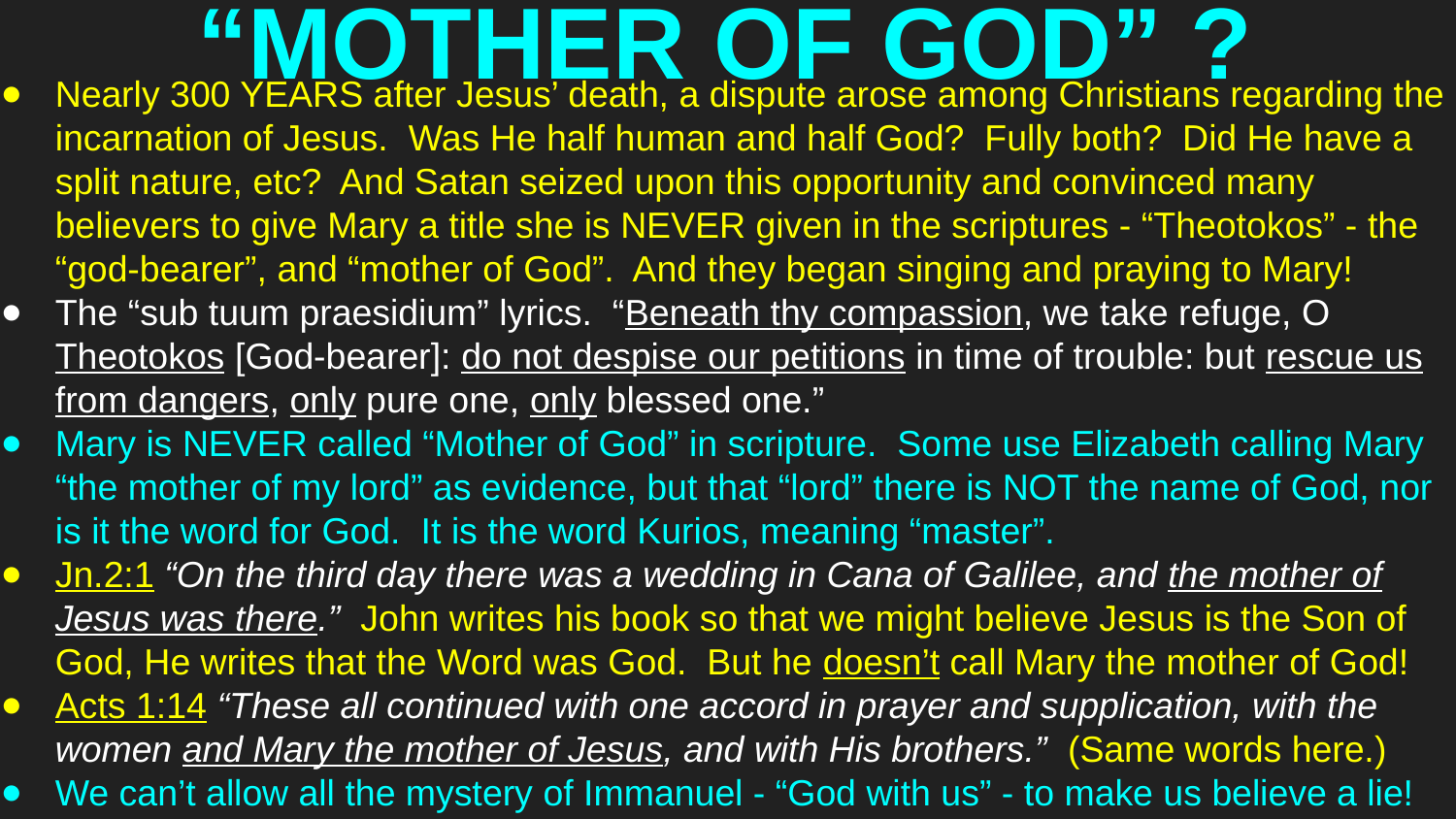

# “MOTHER OF GOD” ?
Nearly 300 YEARS after Jesus’ death, a dispute arose among Christians regarding the incarnation of Jesus.  Was He half human and half God?  Fully both?  Did He have a split nature, etc?  And Satan seized upon this opportunity and convinced many believers to give Mary a title she is NEVER given in the scriptures - “Theotokos” - the “god-bearer”, and “mother of God”.  And they began singing and praying to Mary!
The “sub tuum praesidium” lyrics.  “Beneath thy compassion, we take refuge, O Theotokos [God-bearer]: do not despise our petitions in time of trouble: but rescue us from dangers, only pure one, only blessed one.”
Mary is NEVER called “Mother of God” in scripture.  Some use Elizabeth calling Mary “the mother of my lord” as evidence, but that “lord” there is NOT the name of God, nor is it the word for God.  It is the word Kurios, meaning “master”.
Jn.2:1 “On the third day there was a wedding in Cana of Galilee, and the mother of Jesus was there.”  John writes his book so that we might believe Jesus is the Son of God, He writes that the Word was God.  But he doesn’t call Mary the mother of God!
Acts 1:14 “These all continued with one accord in prayer and supplication, with the women and Mary the mother of Jesus, and with His brothers.”  (Same words here.)
We can’t allow all the mystery of Immanuel - “God with us” - to make us believe a lie!